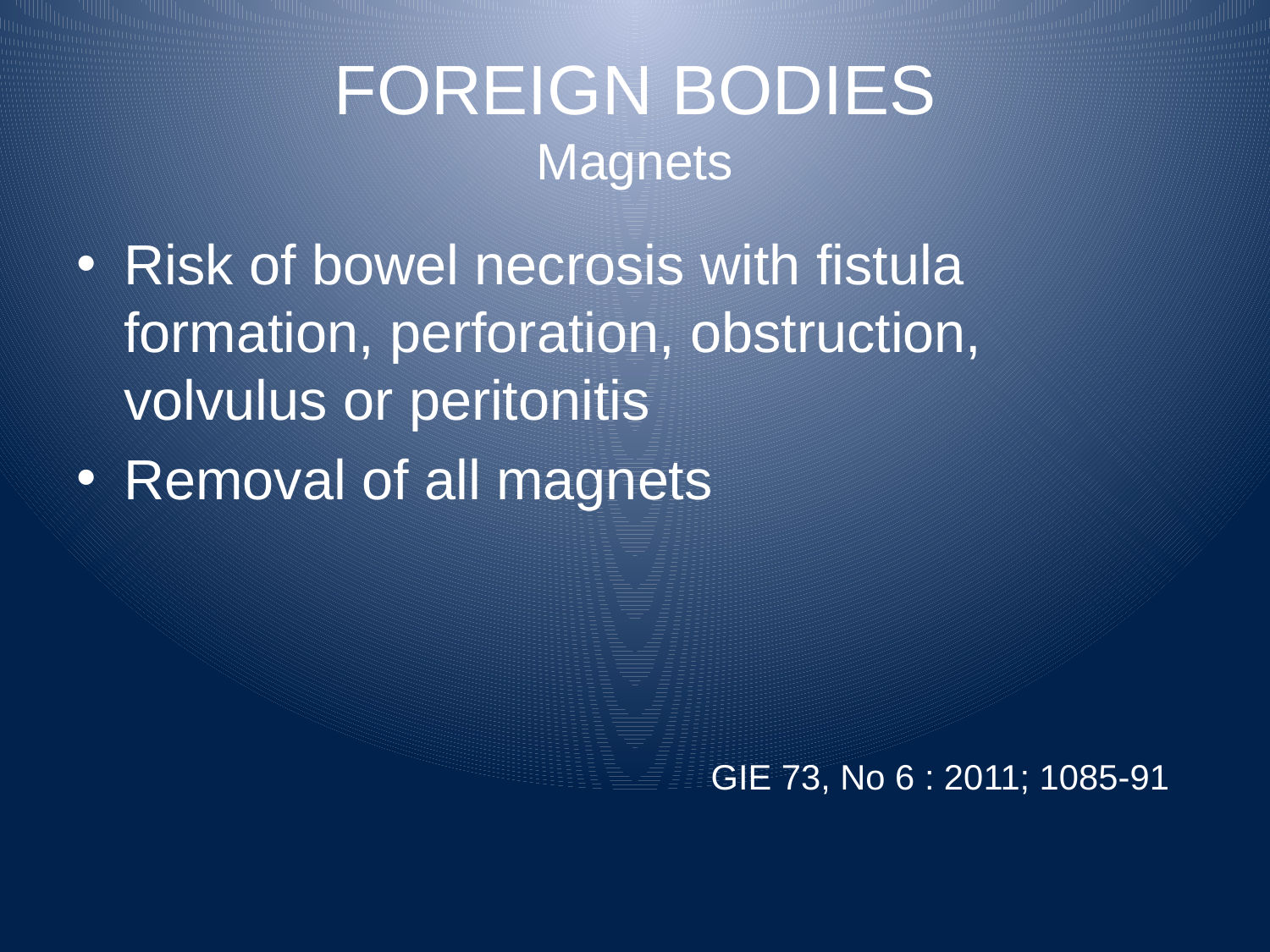

# FOREIGN BODIES Magnets
Risk of bowel necrosis with fistula formation, perforation, obstruction, volvulus or peritonitis
Removal of all magnets

             GIE 73, No 6 : 2011; 1085-91